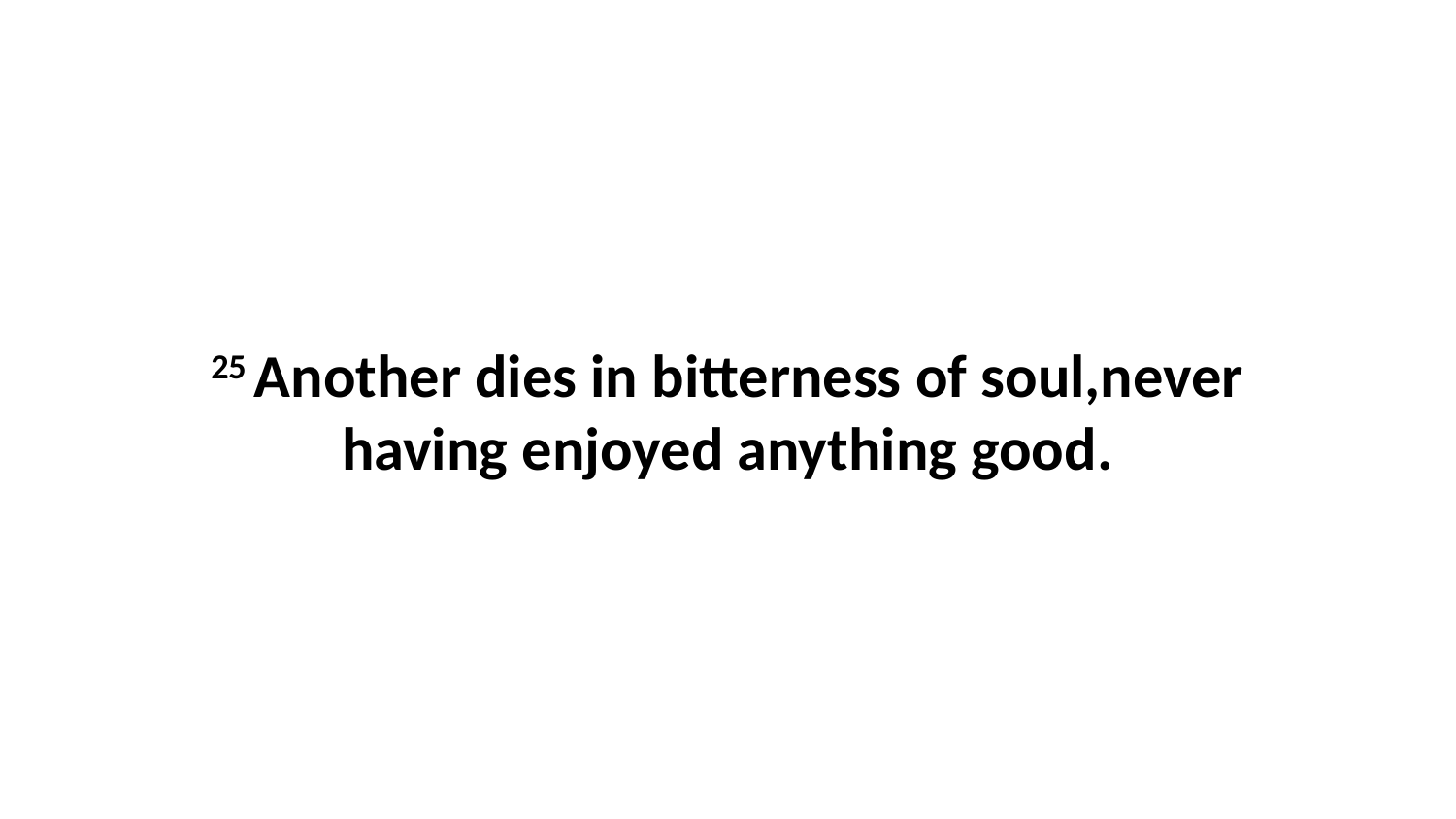

25 Another dies in bitterness of soul,never having enjoyed anything good.